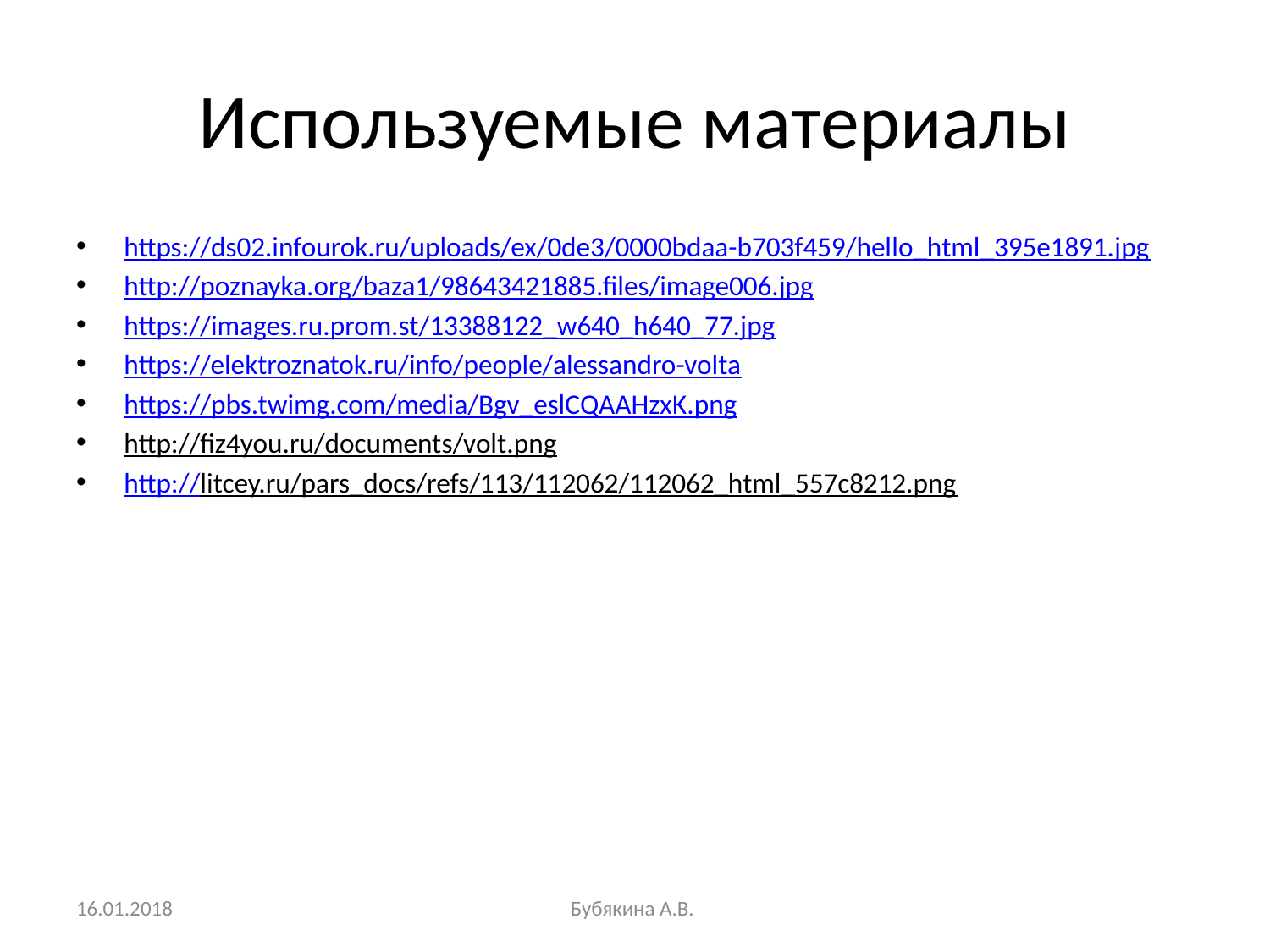

# Используемые материалы
https://ds02.infourok.ru/uploads/ex/0de3/0000bdaa-b703f459/hello_html_395e1891.jpg
http://poznayka.org/baza1/98643421885.files/image006.jpg
https://images.ru.prom.st/13388122_w640_h640_77.jpg
https://elektroznatok.ru/info/people/alessandro-volta
https://pbs.twimg.com/media/Bgv_eslCQAAHzxK.png
http://fiz4you.ru/documents/volt.png
http://litcey.ru/pars_docs/refs/113/112062/112062_html_557c8212.png

16.01.2018
Бубякина А.В.